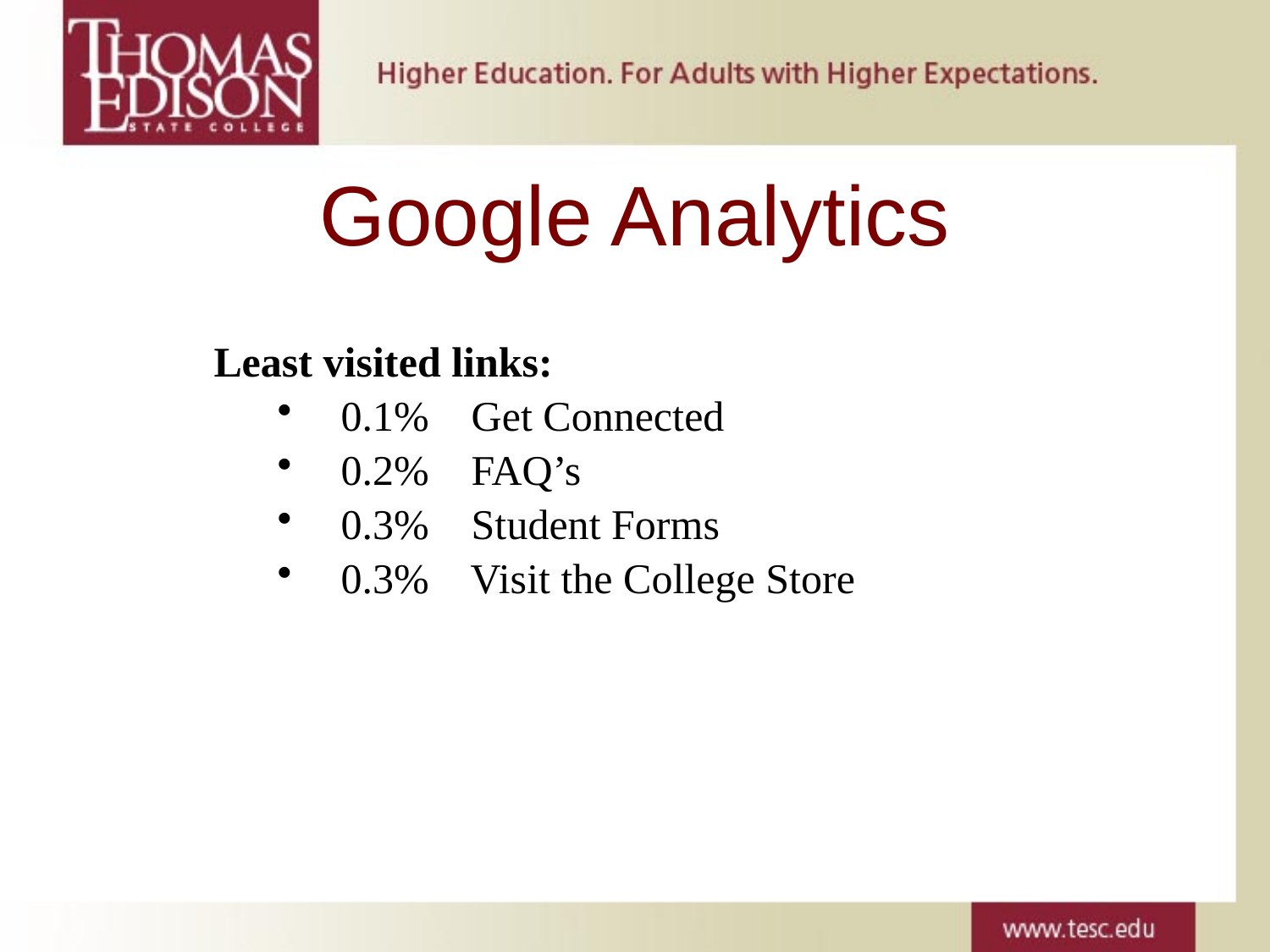

# Google Analytics

Least visited links:
0.1%    Get Connected
0.2%    FAQ’s
0.3%    Student Forms
0.3%    Visit the College Store